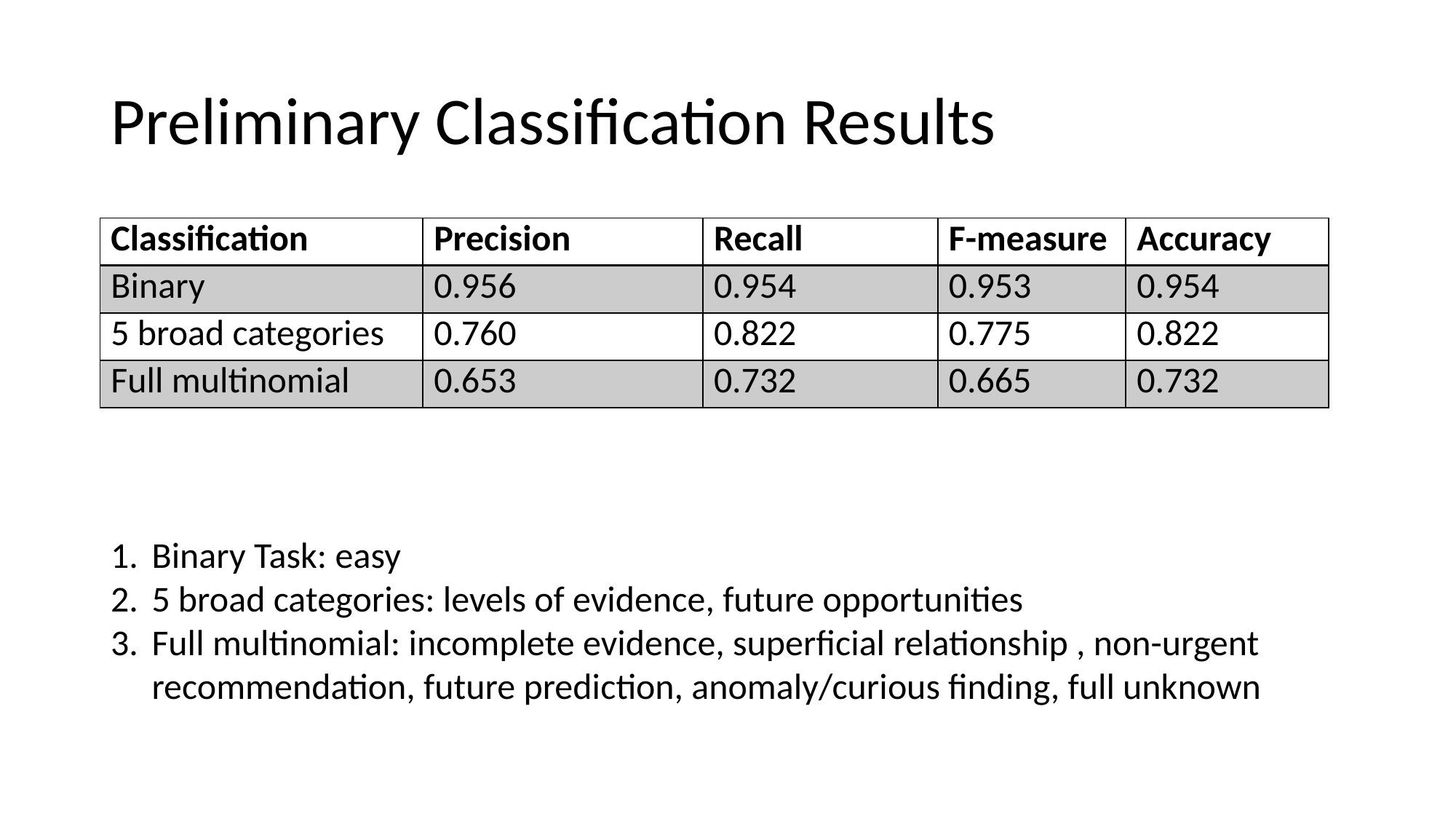

# Preliminary Classification Results
| Classification | Precision | Recall | F-measure | Accuracy |
| --- | --- | --- | --- | --- |
| Binary | 0.956 | 0.954 | 0.953 | 0.954 |
| 5 broad categories | 0.760 | 0.822 | 0.775 | 0.822 |
| Full multinomial | 0.653 | 0.732 | 0.665 | 0.732 |
Binary Task: easy
5 broad categories: levels of evidence, future opportunities
Full multinomial: incomplete evidence, superficial relationship , non-urgent recommendation, future prediction, anomaly/curious finding, full unknown